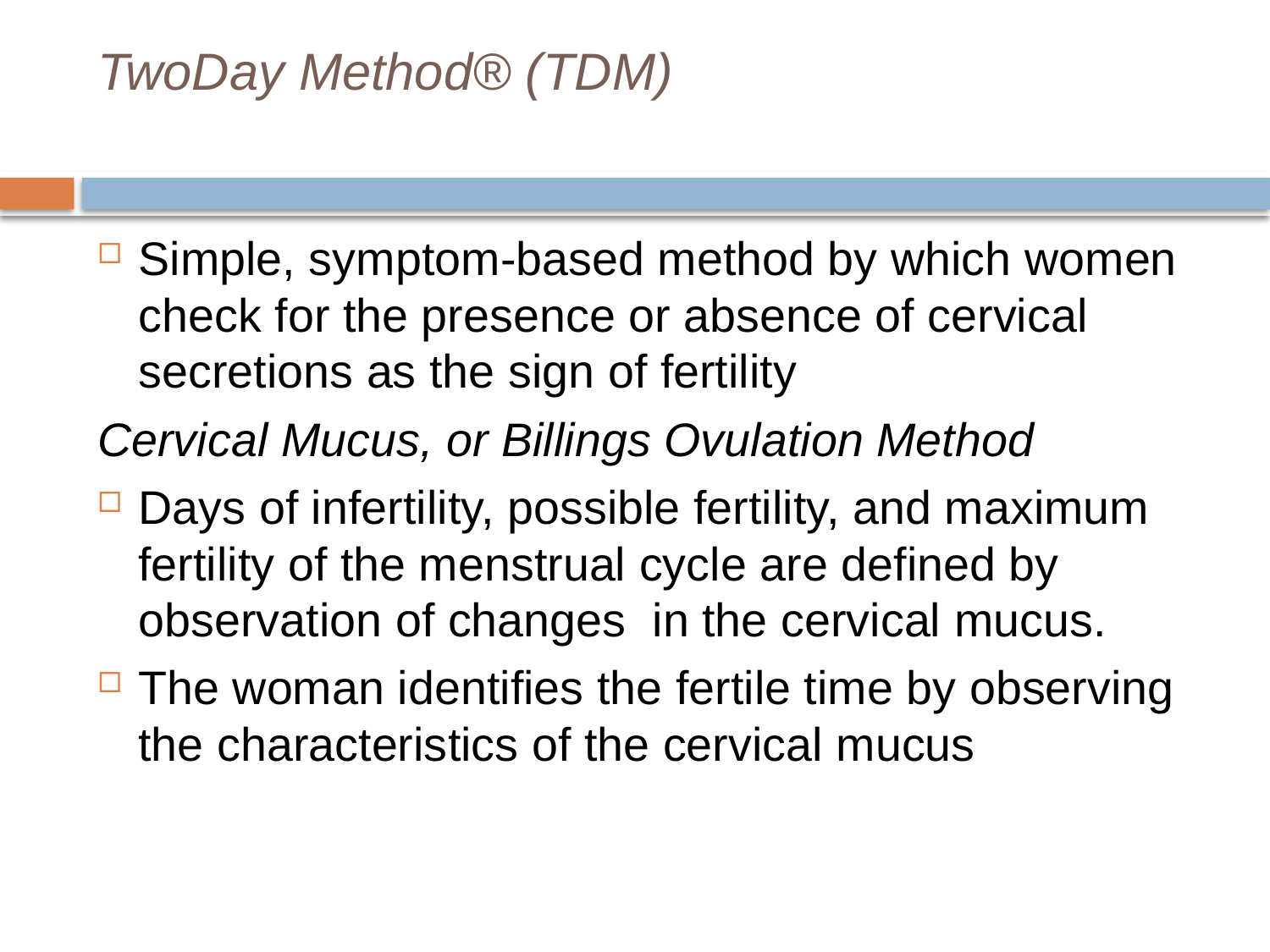

# TwoDay Method® (TDM)
Simple, symptom-based method by which women check for the presence or absence of cervical secretions as the sign of fertility
Cervical Mucus, or Billings Ovulation Method
Days of infertility, possible fertility, and maximum fertility of the menstrual cycle are defined by observation of changes  in the cervical mucus.
The woman identifies the fertile time by observing the characteristics of the cervical mucus